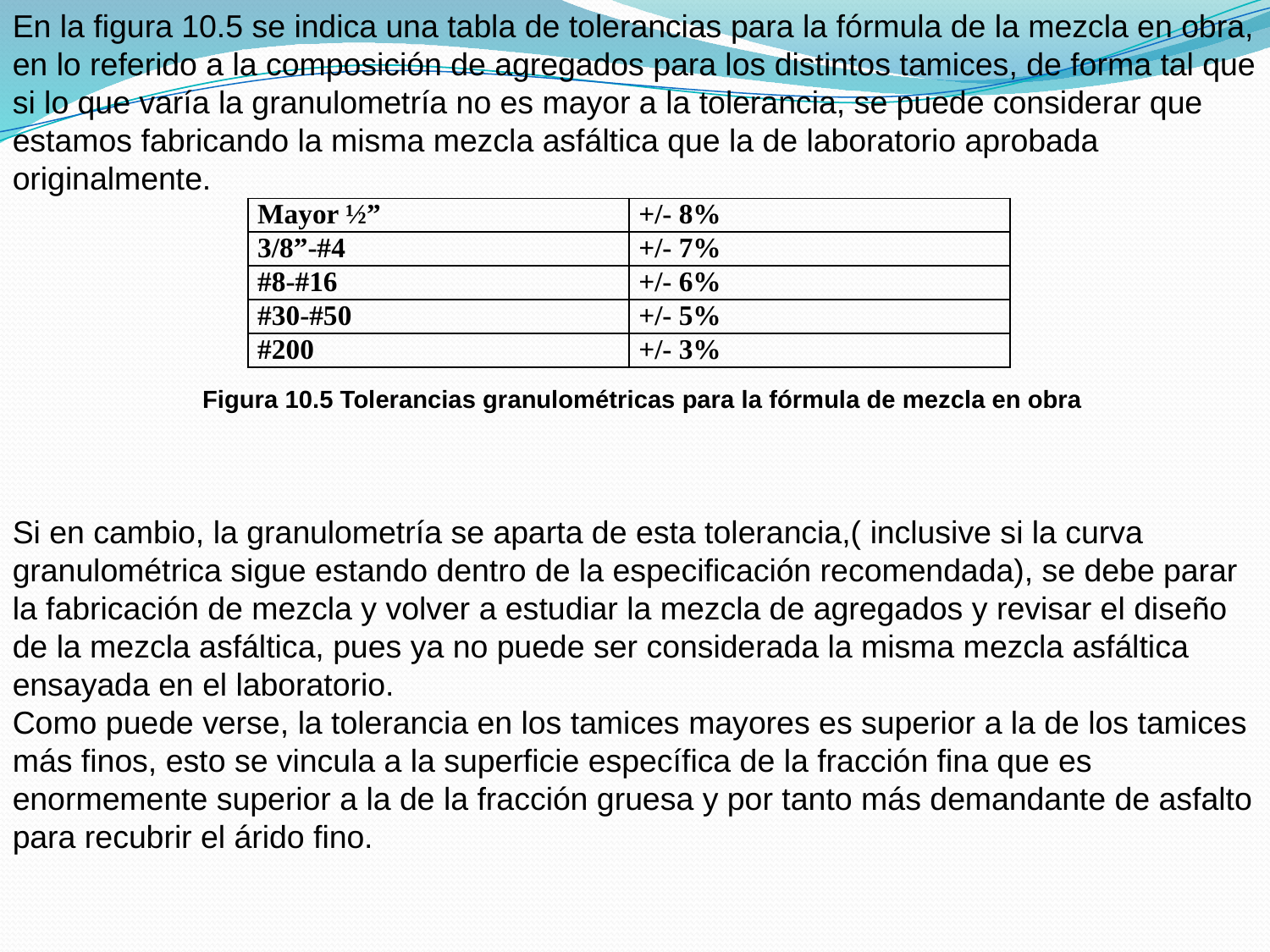

En la figura 10.5 se indica una tabla de tolerancias para la fórmula de la mezcla en obra, en lo referido a la composición de agregados para los distintos tamices, de forma tal que si lo que varía la granulometría no es mayor a la tolerancia, se puede considerar que estamos fabricando la misma mezcla asfáltica que la de laboratorio aprobada originalmente.
| Mayor ½” | +/- 8% |
| --- | --- |
| 3/8”-#4 | +/- 7% |
| #8-#16 | +/- 6% |
| #30-#50 | +/- 5% |
| #200 | +/- 3% |
Figura 10.5 Tolerancias granulométricas para la fórmula de mezcla en obra
Si en cambio, la granulometría se aparta de esta tolerancia,( inclusive si la curva granulométrica sigue estando dentro de la especificación recomendada), se debe parar la fabricación de mezcla y volver a estudiar la mezcla de agregados y revisar el diseño de la mezcla asfáltica, pues ya no puede ser considerada la misma mezcla asfáltica ensayada en el laboratorio.
Como puede verse, la tolerancia en los tamices mayores es superior a la de los tamices más finos, esto se vincula a la superficie específica de la fracción fina que es enormemente superior a la de la fracción gruesa y por tanto más demandante de asfalto para recubrir el árido fino.